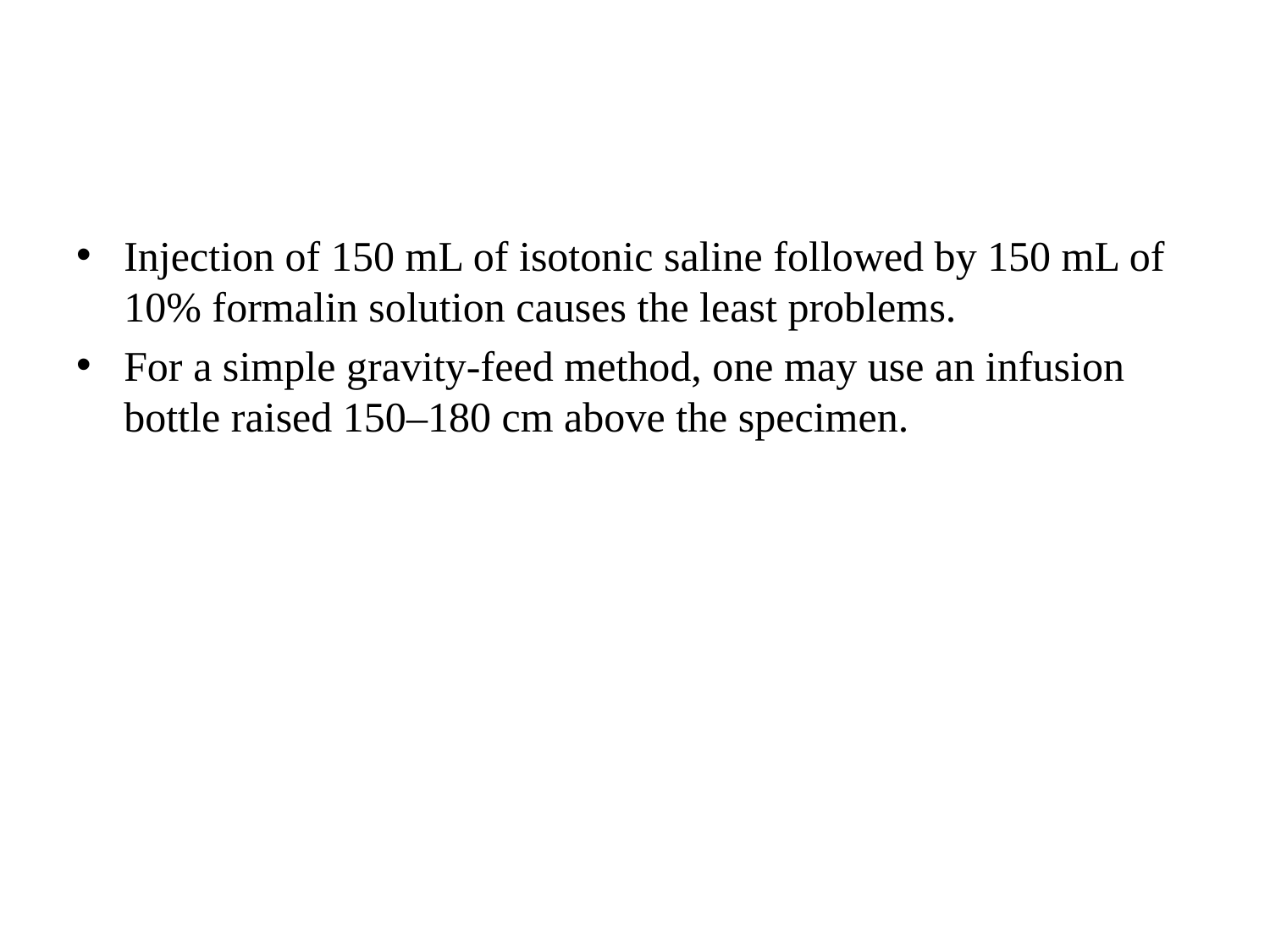

#
Injection of 150 mL of isotonic saline followed by 150 mL of 10% formalin solution causes the least problems.
For a simple gravity-feed method, one may use an infusion bottle raised 150–180 cm above the specimen.